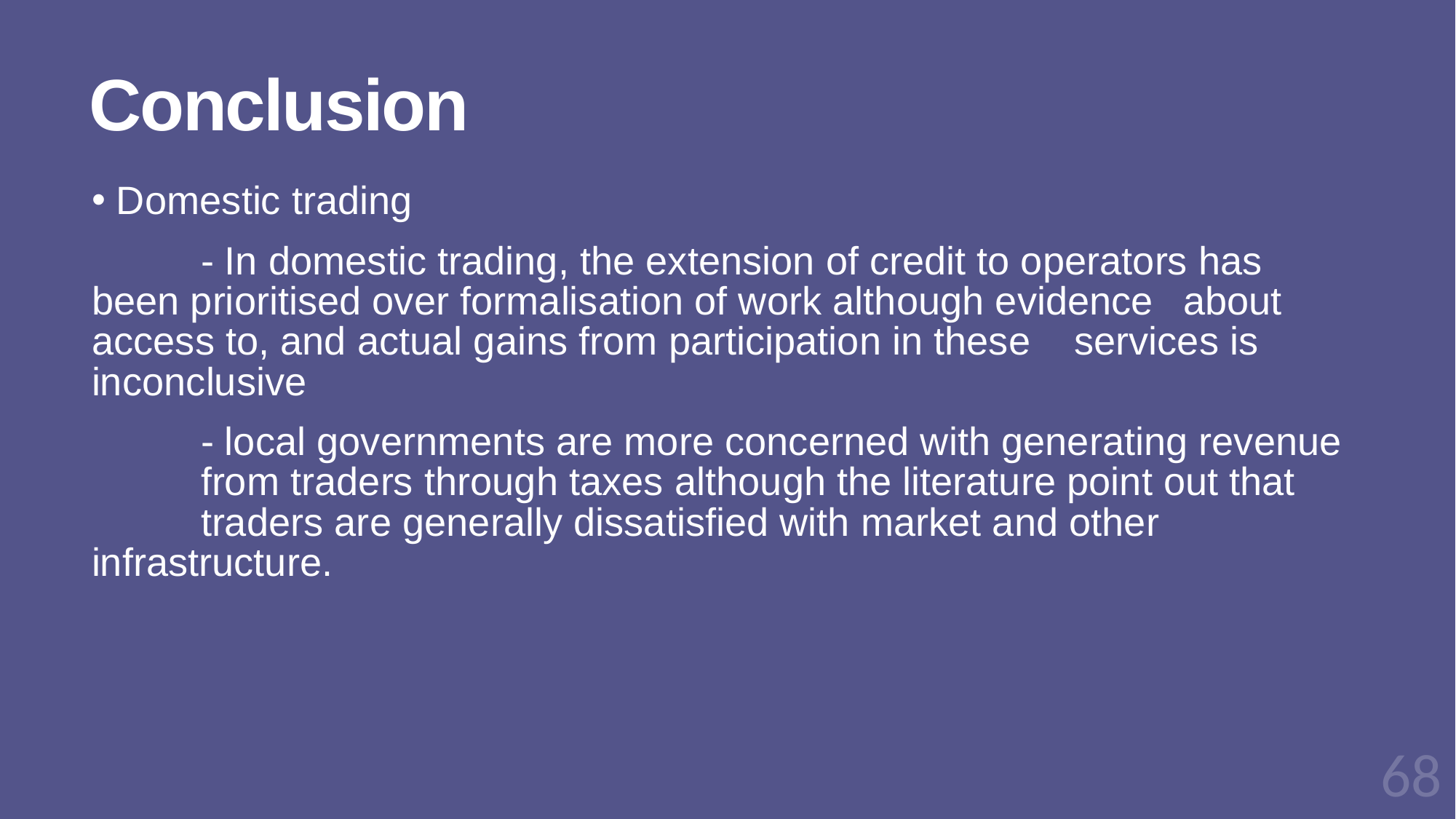

# Conclusion
 Domestic trading
	- In domestic trading, the extension of credit to operators has 	been prioritised over formalisation of work although evidence 	about access to, and actual gains from participation in these 	services is inconclusive
	- local governments are more concerned with generating revenue 	from traders through taxes although the literature point out that 	traders are generally dissatisfied with market and other 	infrastructure.
68